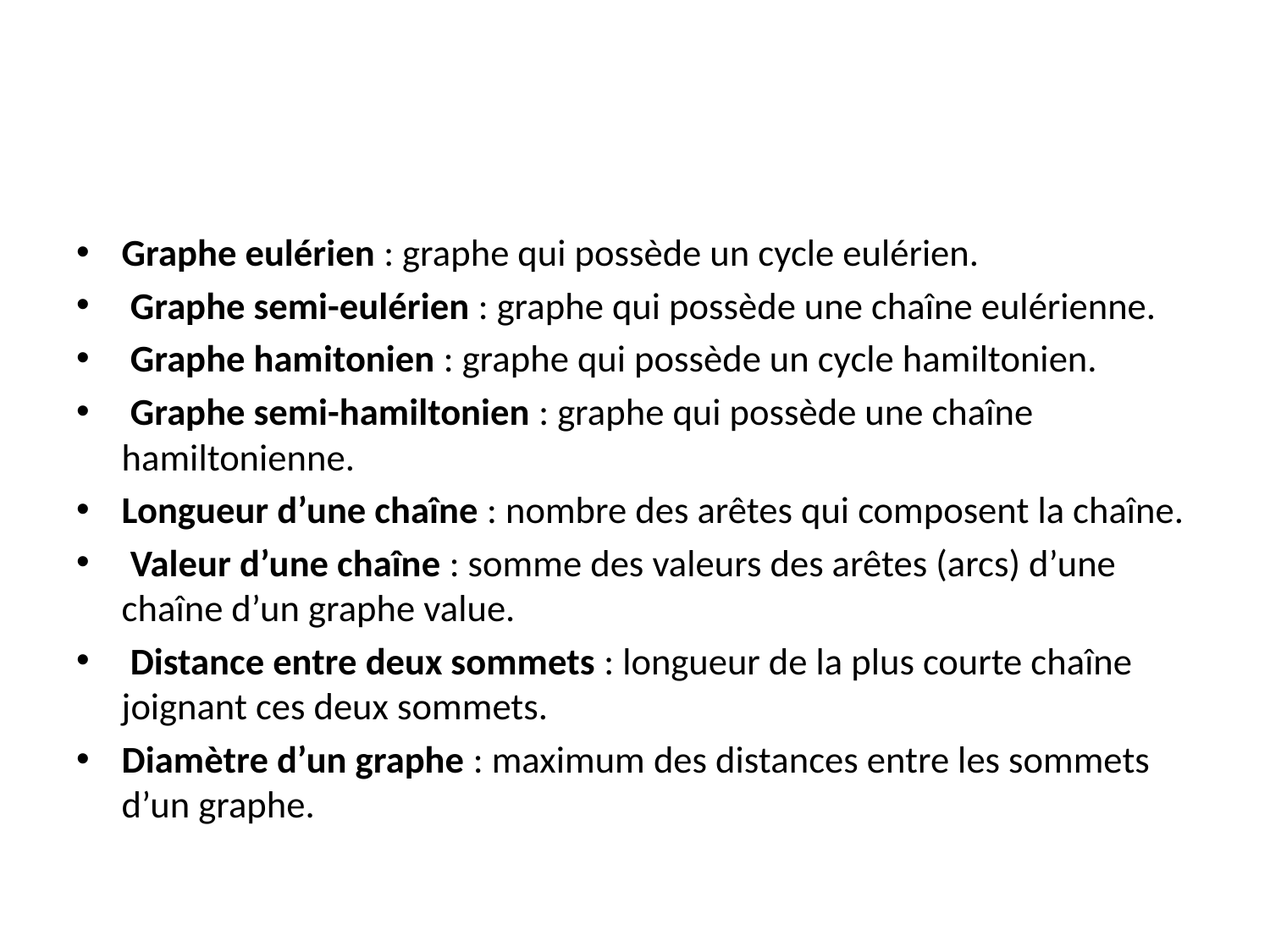

#
Graphe eulérien : graphe qui possède un cycle eulérien.
 Graphe semi-eulérien : graphe qui possède une chaîne eulérienne.
 Graphe hamitonien : graphe qui possède un cycle hamiltonien.
 Graphe semi-hamiltonien : graphe qui possède une chaîne hamiltonienne.
Longueur d’une chaîne : nombre des arêtes qui composent la chaîne.
 Valeur d’une chaîne : somme des valeurs des arêtes (arcs) d’une chaîne d’un graphe value.
 Distance entre deux sommets : longueur de la plus courte chaîne joignant ces deux sommets.
Diamètre d’un graphe : maximum des distances entre les sommets d’un graphe.